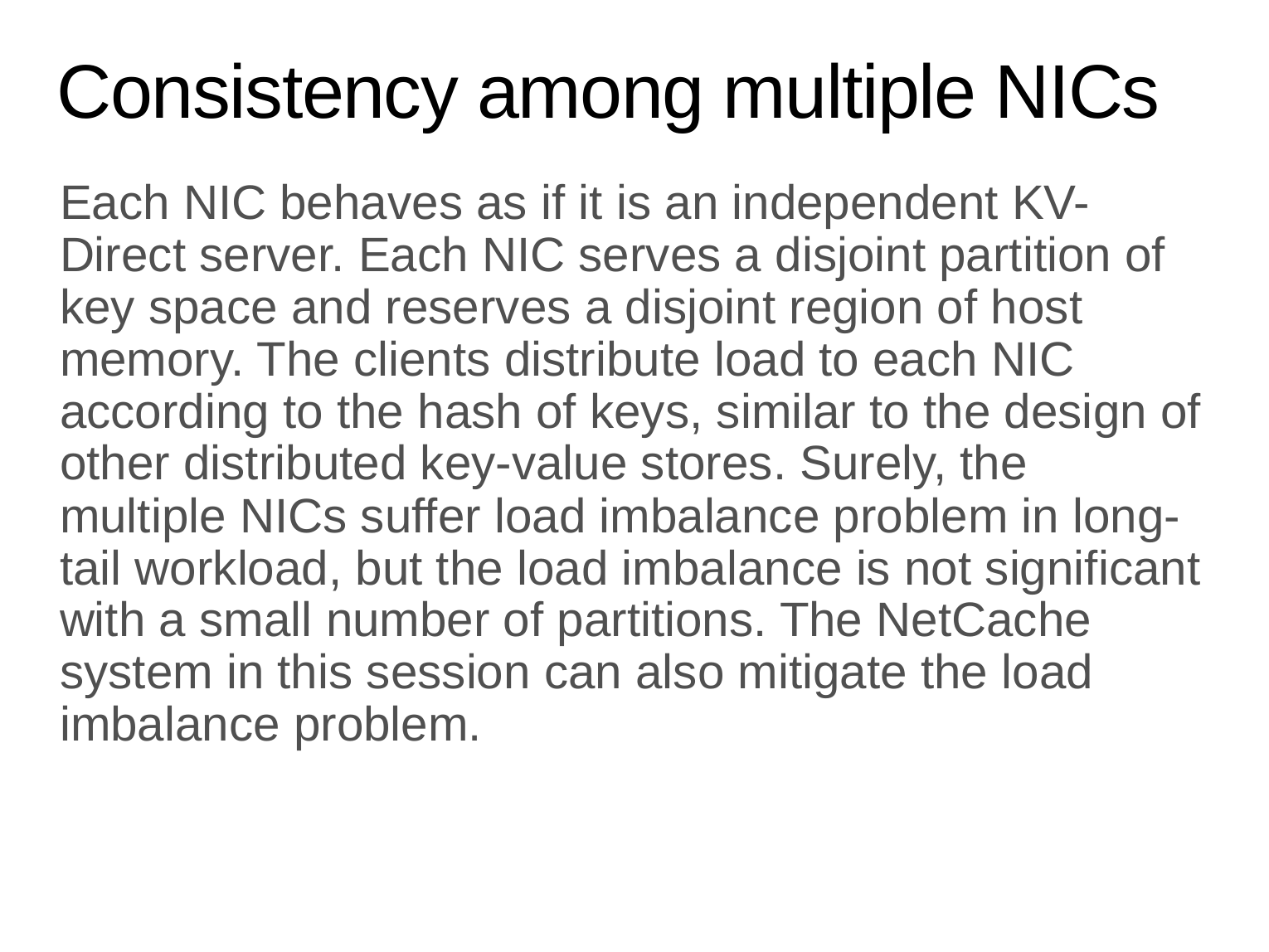

# Consistency among multiple NICs
Each NIC behaves as if it is an independent KV-Direct server. Each NIC serves a disjoint partition of key space and reserves a disjoint region of host memory. The clients distribute load to each NIC according to the hash of keys, similar to the design of other distributed key-value stores. Surely, the multiple NICs suffer load imbalance problem in long-tail workload, but the load imbalance is not significant with a small number of partitions. The NetCache system in this session can also mitigate the load imbalance problem.